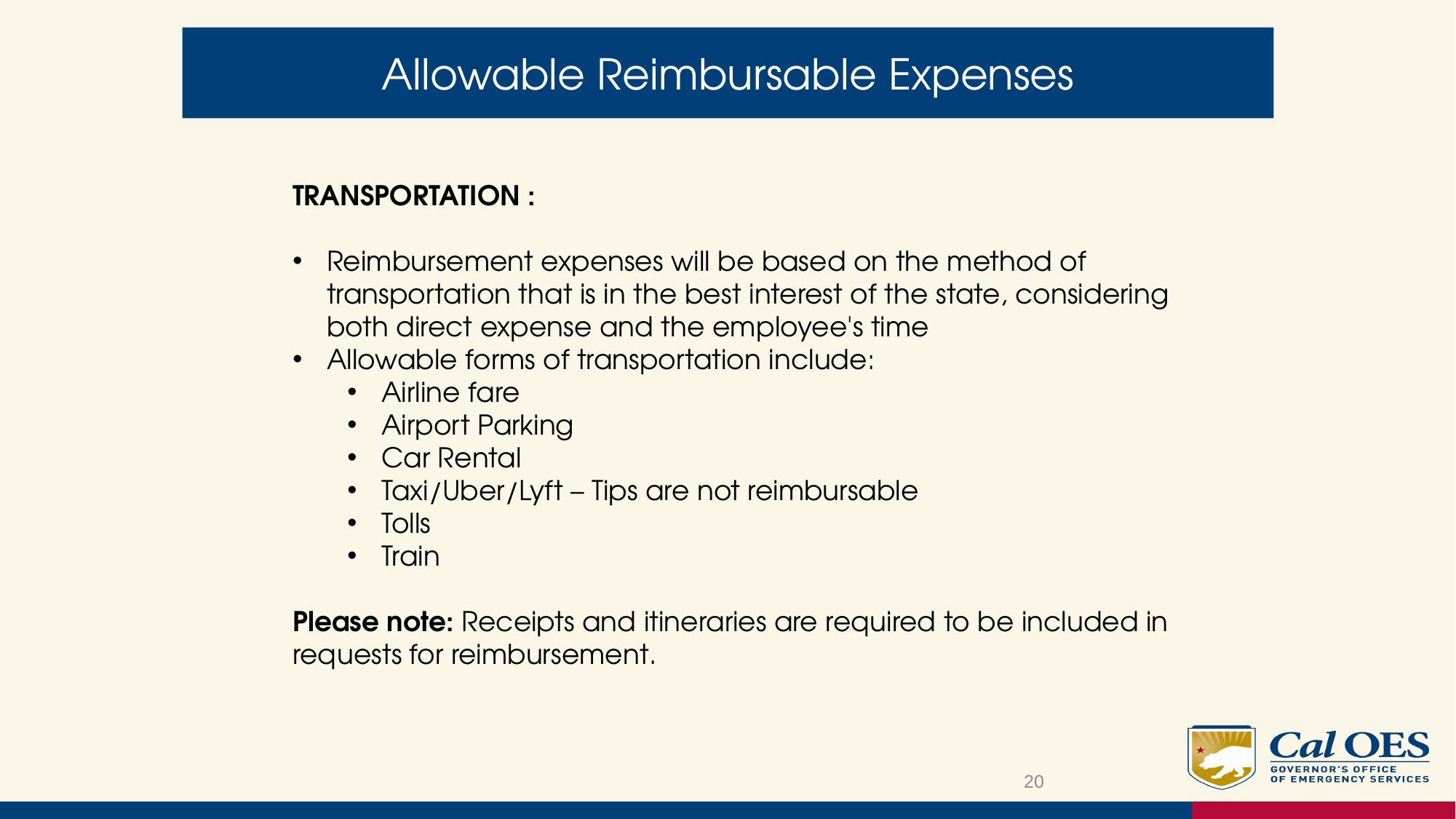

# Allowable Reimbursable Expenses
TRANSPORTATION :

Reimbursement expenses will be based on the method of transportation that is in the best interest of the state, considering both direct expense and the employee's time
Allowable forms of transportation include:
Airline fare
Airport Parking
Car Rental
Taxi/Uber/Lyft – Tips are not reimbursable
Tolls
Train

Please note: Receipts and itineraries are required to be included in requests for reimbursement.
20